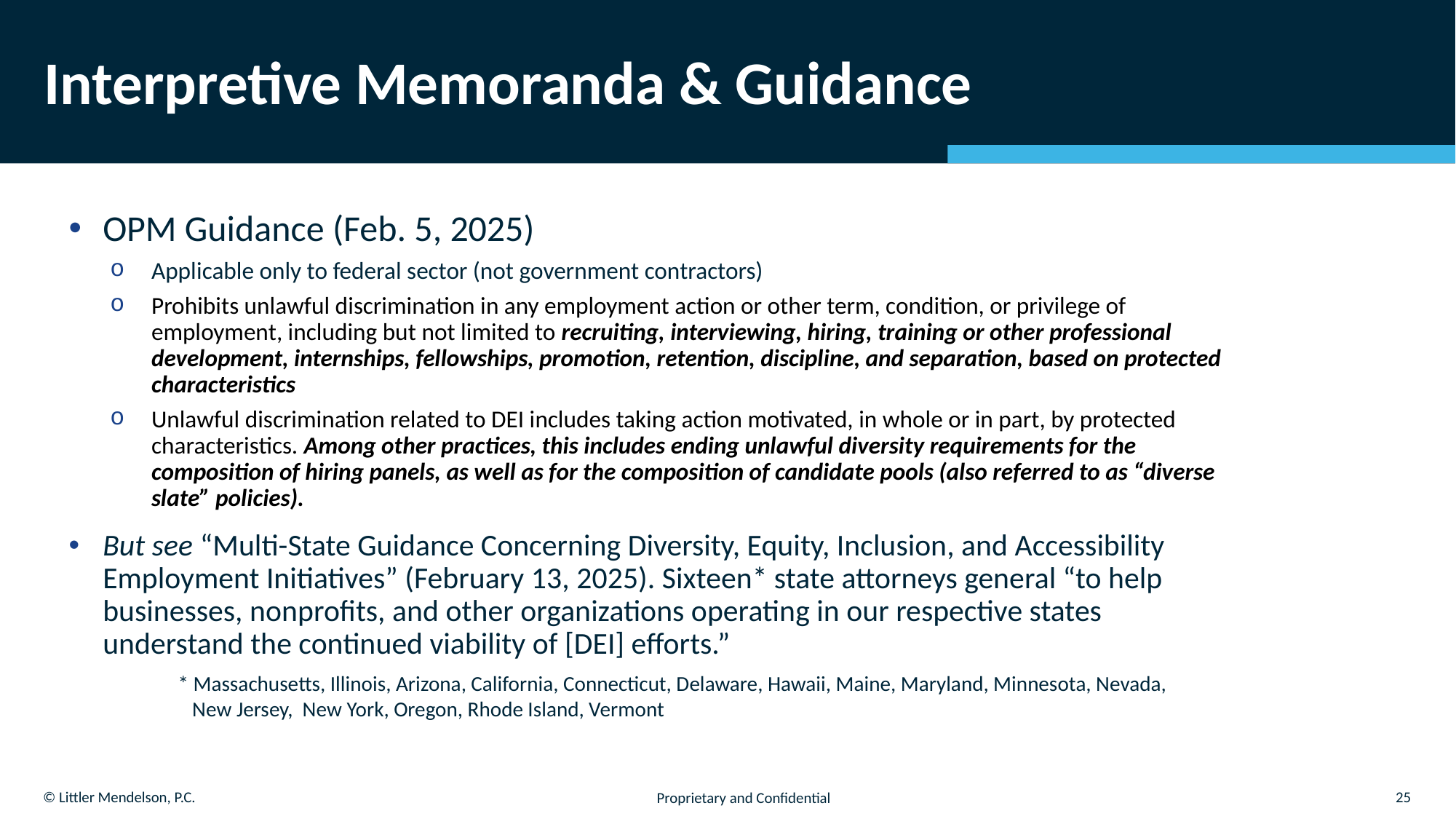

# Interpretive Memoranda & Guidance
OPM Guidance (Feb. 5, 2025)
Applicable only to federal sector (not government contractors)
Prohibits unlawful discrimination in any employment action or other term, condition, or privilege of employment, including but not limited to recruiting, interviewing, hiring, training or other professional development, internships, fellowships, promotion, retention, discipline, and separation, based on protected characteristics
Unlawful discrimination related to DEI includes taking action motivated, in whole or in part, by protected characteristics. Among other practices, this includes ending unlawful diversity requirements for the composition of hiring panels, as well as for the composition of candidate pools (also referred to as “diverse slate” policies).
But see “Multi-State Guidance Concerning Diversity, Equity, Inclusion, and Accessibility Employment Initiatives” (February 13, 2025). Sixteen* state attorneys general “to help businesses, nonprofits, and other organizations operating in our respective states understand the continued viability of [DEI] efforts.”
	* Massachusetts, Illinois, Arizona, California, Connecticut, Delaware, Hawaii, Maine, Maryland, Minnesota, Nevada,
	   New Jersey,  New York, Oregon, Rhode Island, Vermont

25